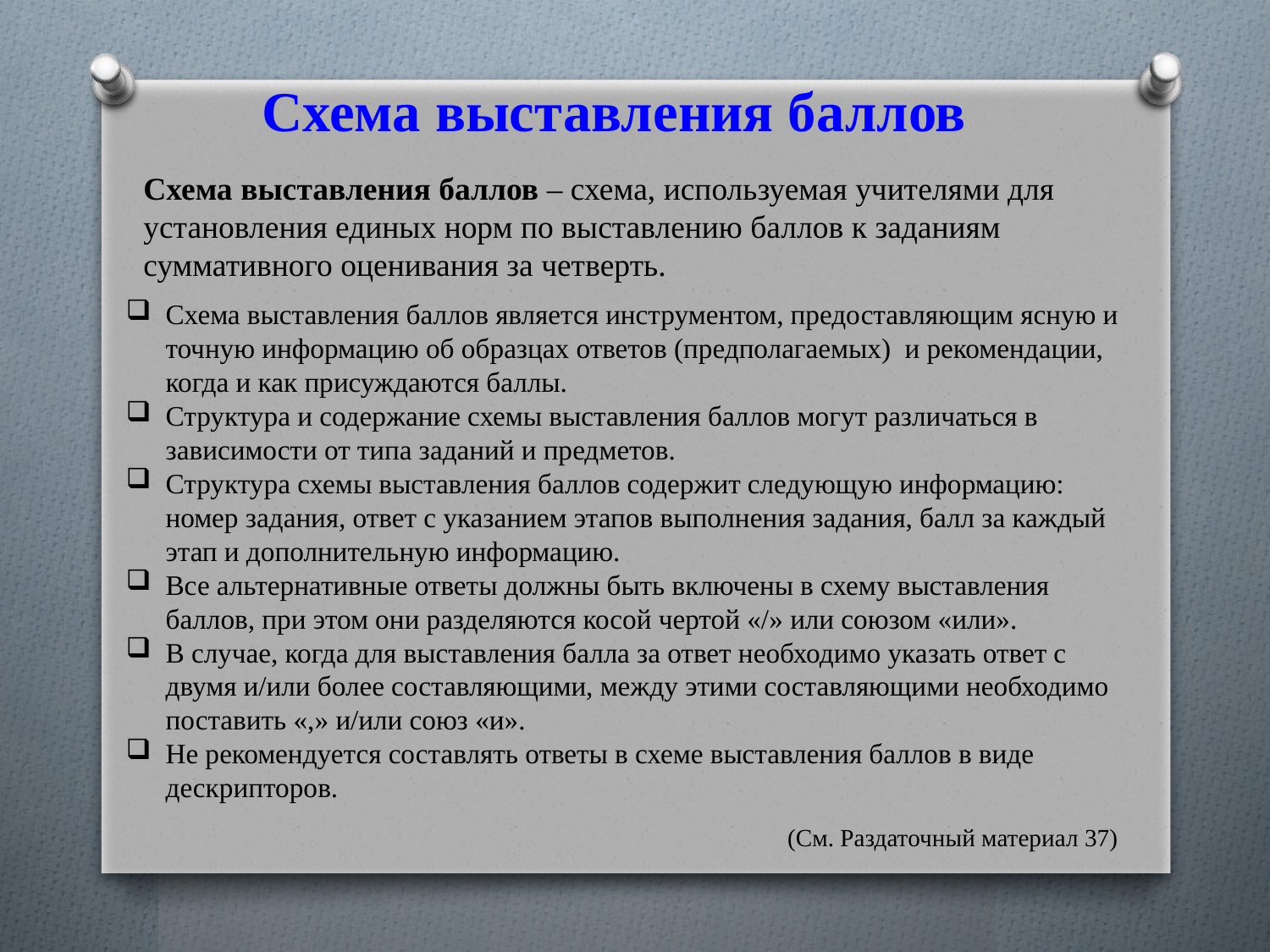

Схема выставления баллов
Схема выставления баллов – схема, используемая учителями для установления единых норм по выставлению баллов к заданиям суммативного оценивания за четверть.
Схема выставления баллов является инструментом, предоставляющим ясную и точную информацию об образцах ответов (предполагаемых)  и рекомендации, когда и как присуждаются баллы.
Структура и содержание схемы выставления баллов могут различаться в зависимости от типа заданий и предметов.
Структура схемы выставления баллов содержит следующую информацию: номер задания, ответ с указанием этапов выполнения задания, балл за каждый этап и дополнительную информацию.
Все альтернативные ответы должны быть включены в схему выставления баллов, при этом они разделяются косой чертой «/» или союзом «или».
В случае, когда для выставления балла за ответ необходимо указать ответ с двумя и/или более составляющими, между этими составляющими необходимо поставить «,» и/или союз «и».
Не рекомендуется составлять ответы в схеме выставления баллов в виде дескрипторов.
(См. Раздаточный материал 37)